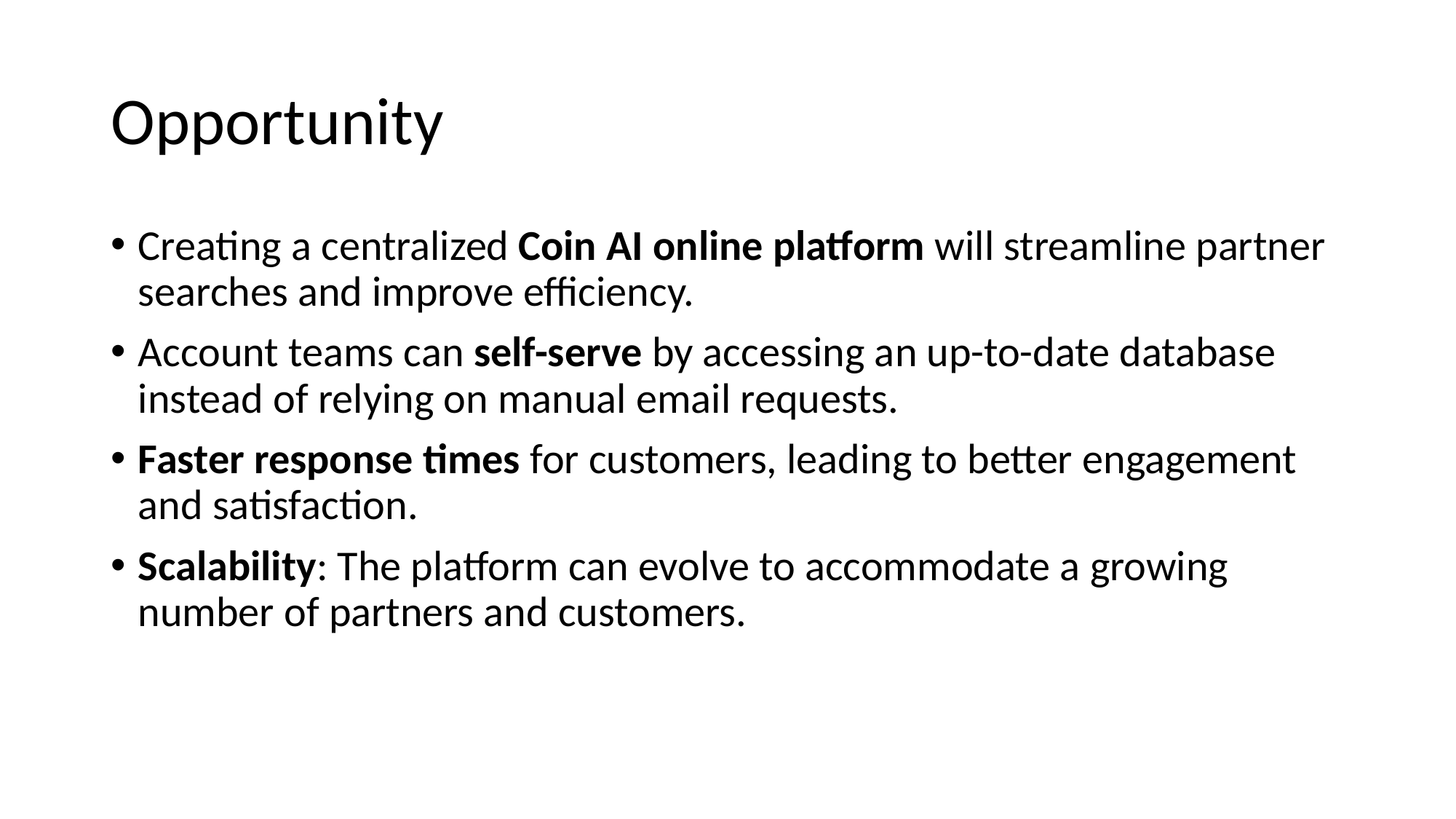

# Opportunity
Creating a centralized Coin AI online platform will streamline partner searches and improve efficiency.
Account teams can self-serve by accessing an up-to-date database instead of relying on manual email requests.
Faster response times for customers, leading to better engagement and satisfaction.
Scalability: The platform can evolve to accommodate a growing number of partners and customers.